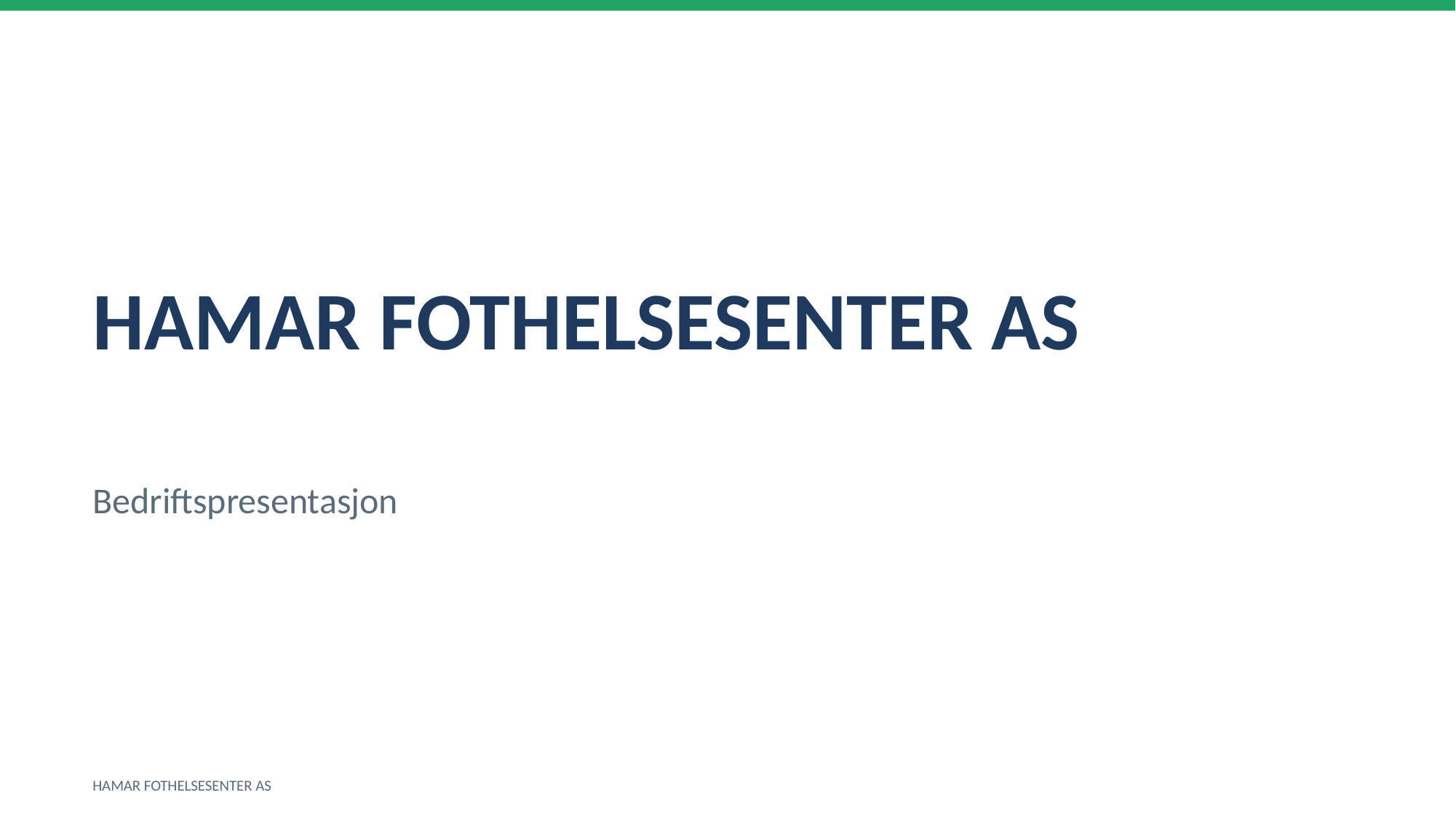

HAMAR FOTHELSESENTER AS
Bedriftspresentasjon
HAMAR FOTHELSESENTER AS